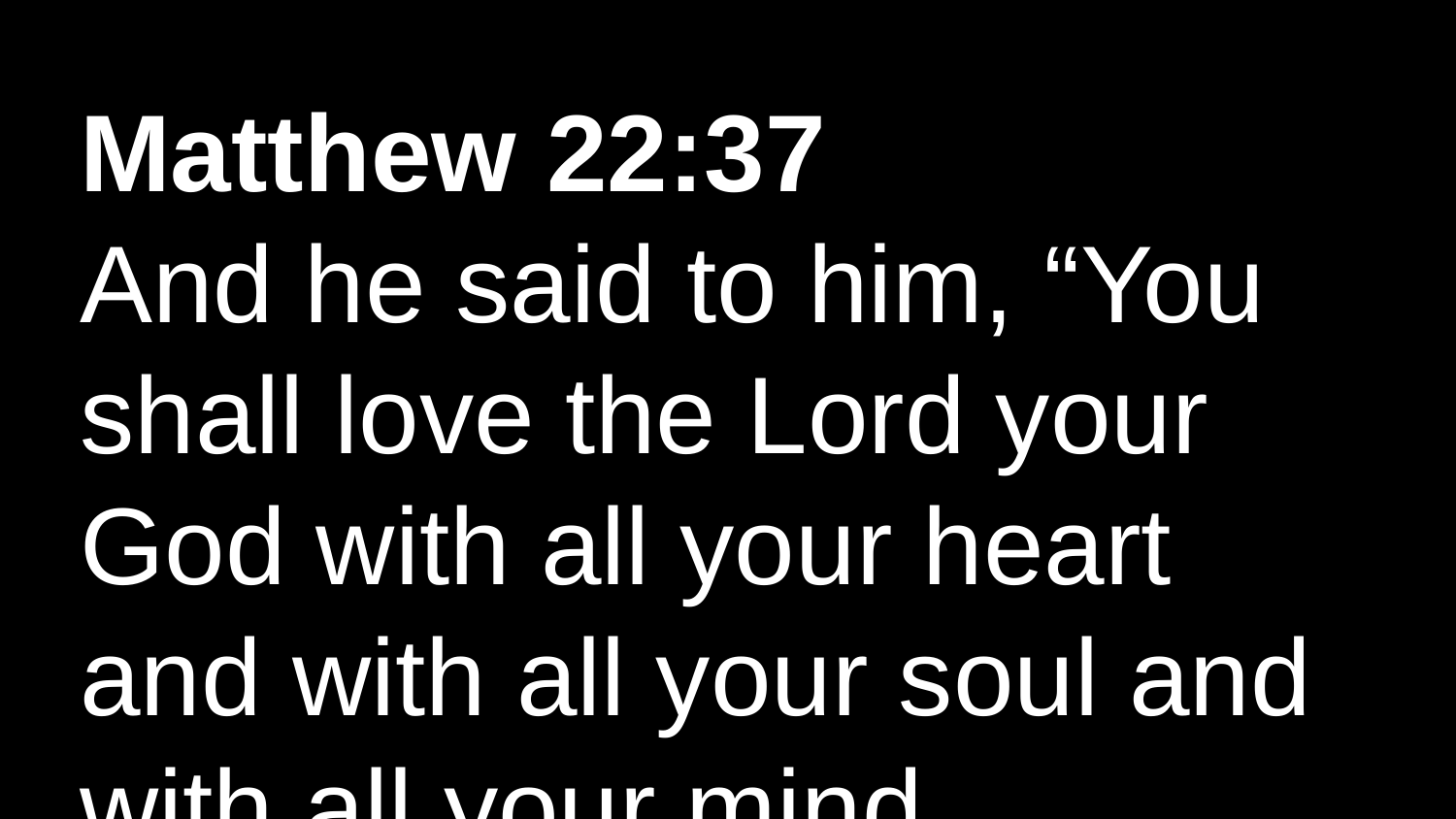

Matthew 22:37
And he said to him, “You shall love the Lord your God with all your heart and with all your soul and with all your mind.